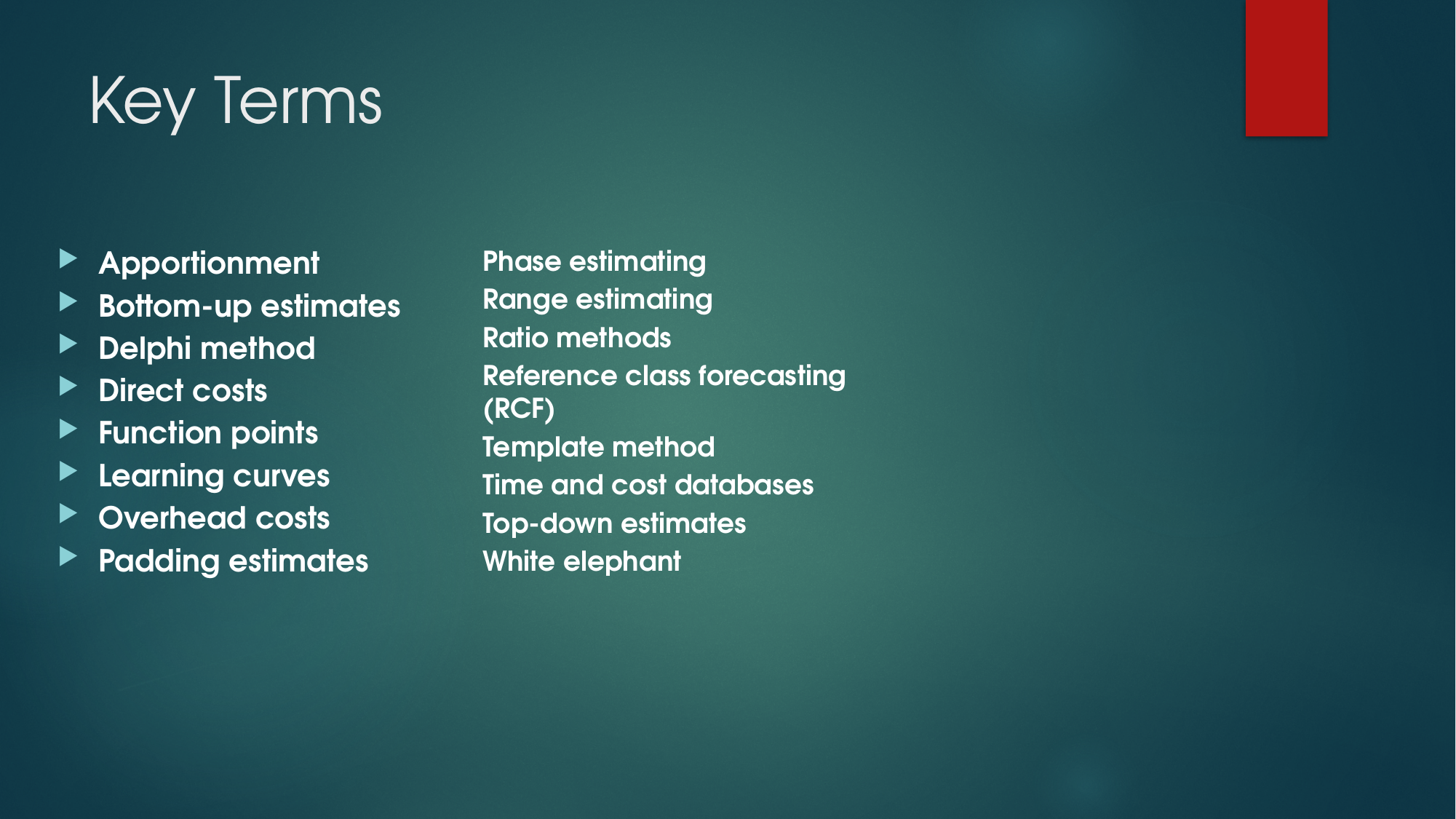

# Key Terms
Apportionment
Bottom-up estimates
Delphi method
Direct costs
Function points
Learning curves
Overhead costs
Padding estimates

Phase estimating
Range estimating
Ratio methods
Reference class forecasting (RCF)
Template method
Time and cost databases
Top-down estimates
White elephant